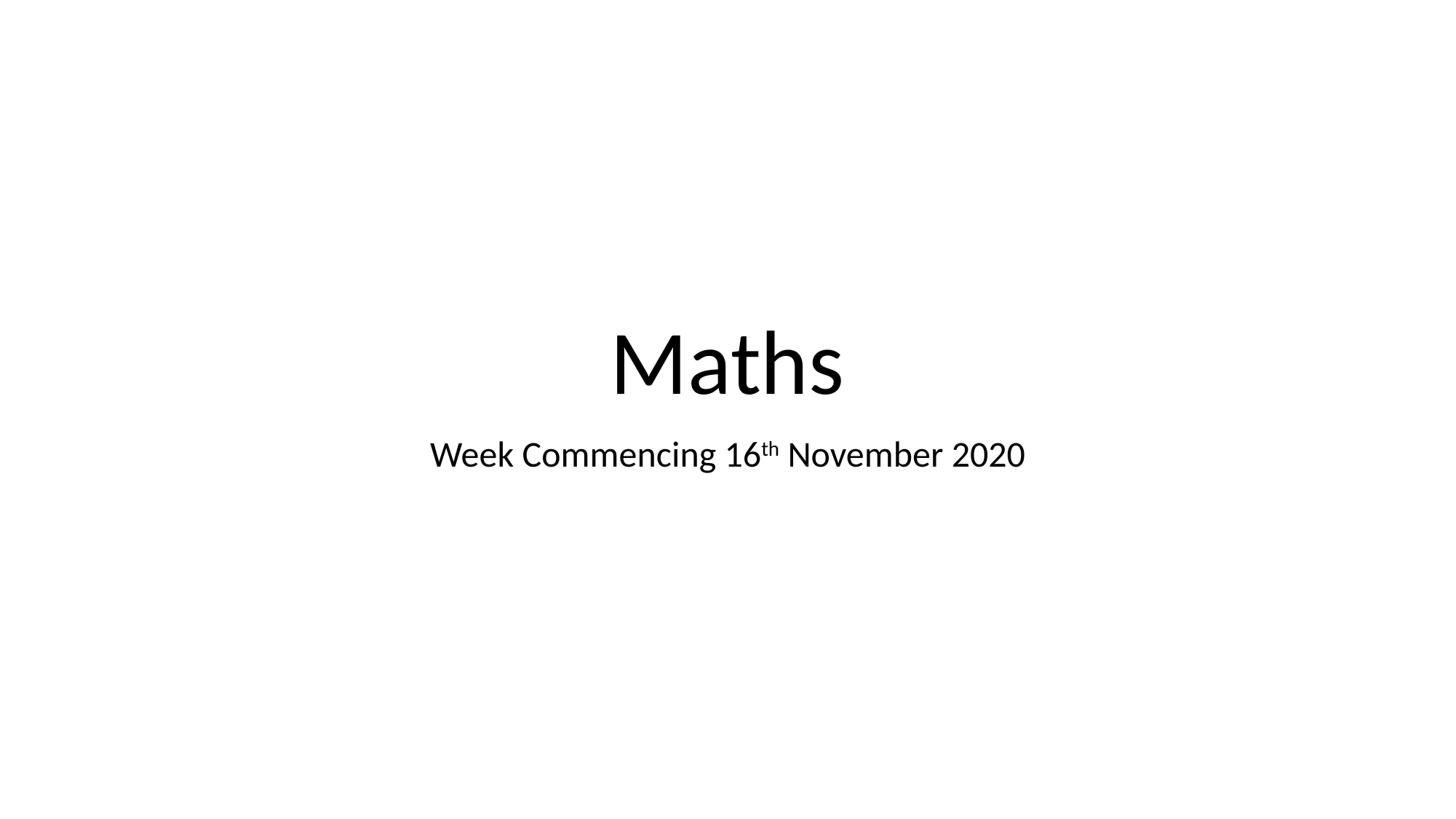

# Maths
Week Commencing 16th November 2020